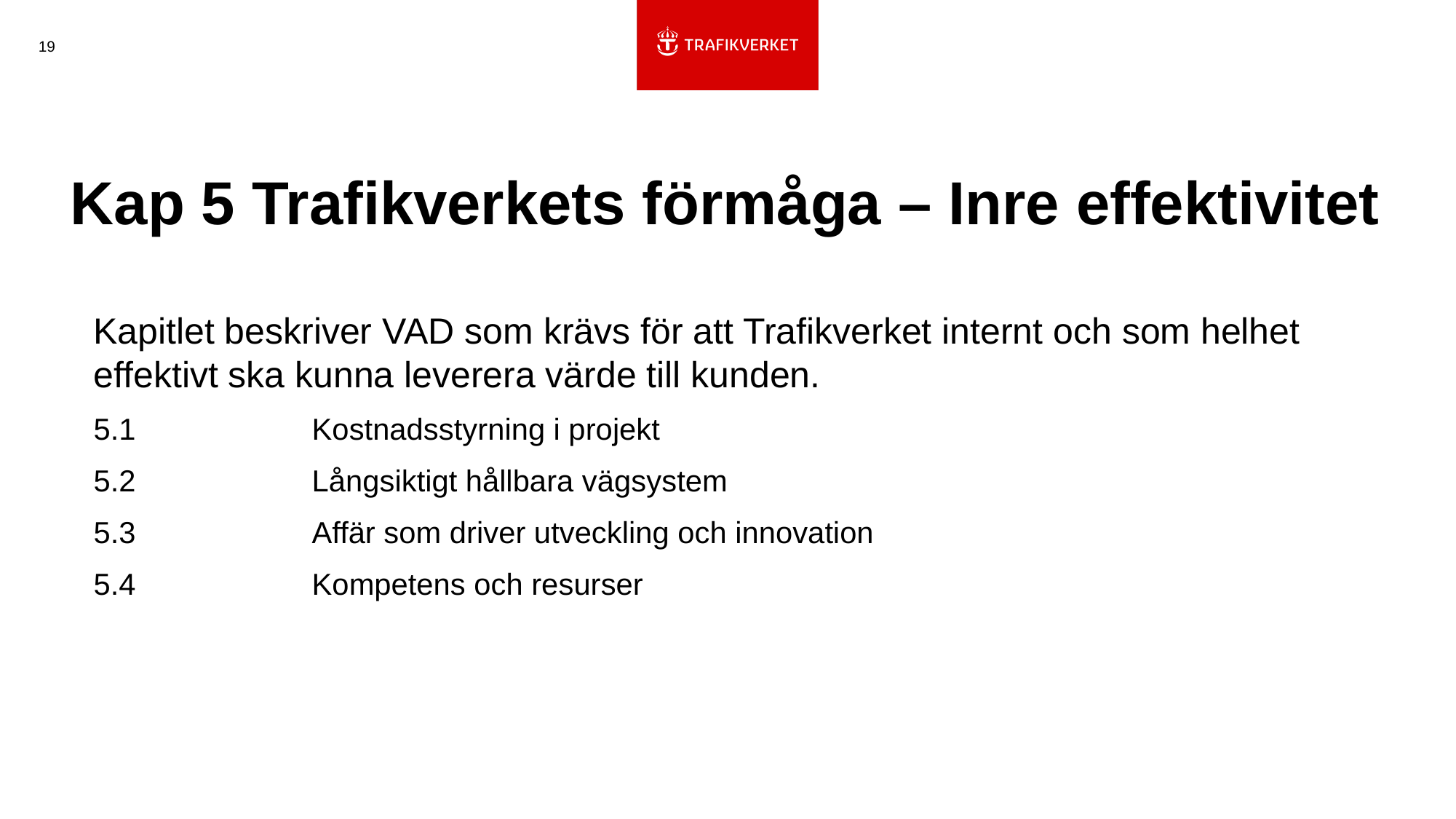

19
# Kap 5 Trafikverkets förmåga – Inre effektivitet
Kapitlet beskriver VAD som krävs för att Trafikverket internt och som helhet effektivt ska kunna leverera värde till kunden.
5.1		Kostnadsstyrning i projekt
5.2		Långsiktigt hållbara vägsystem
5.3		Affär som driver utveckling och innovation
5.4		Kompetens och resurser